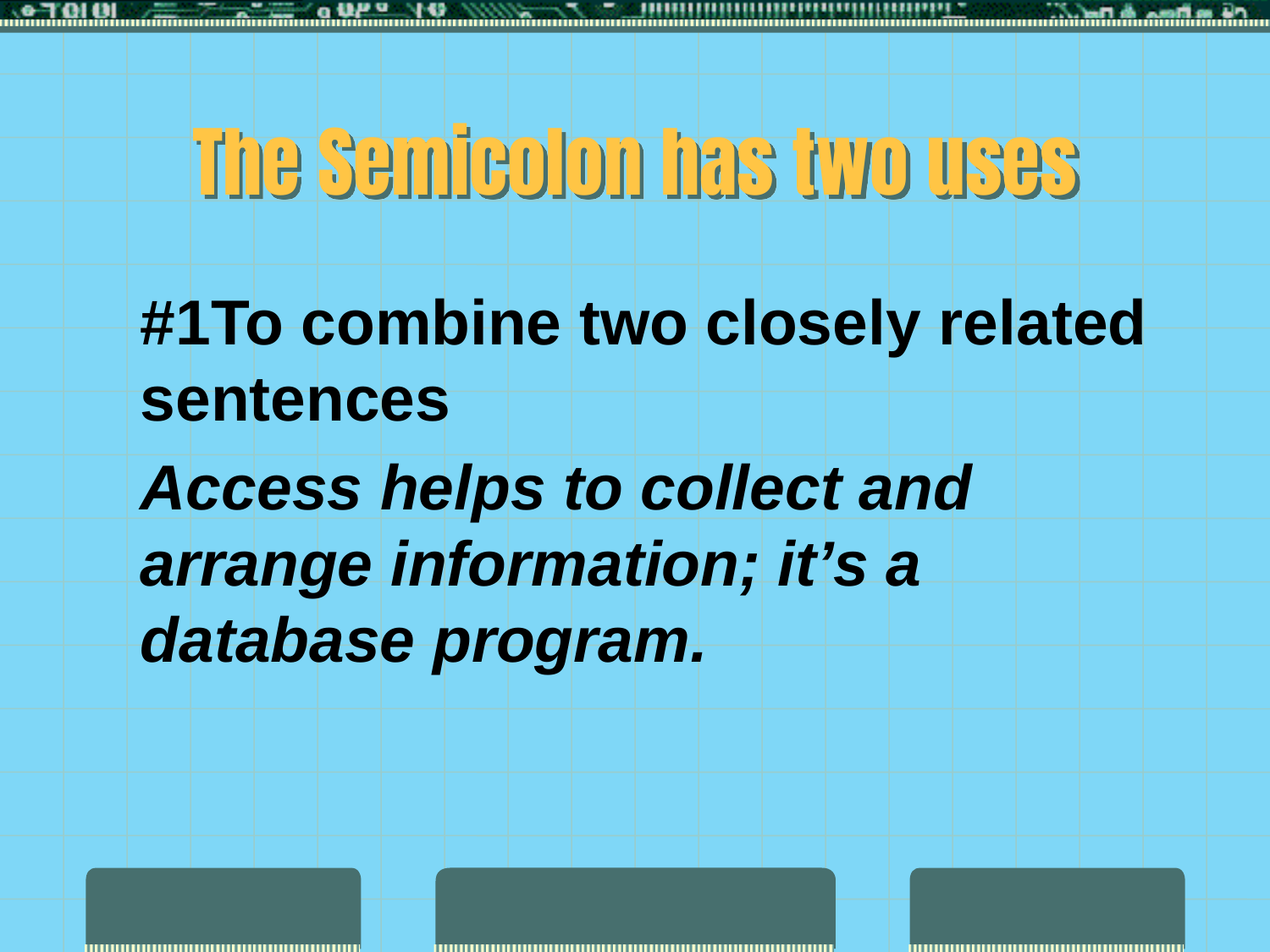

# The Semicolon has two uses
	#1To combine two closely related sentences
	Access helps to collect and arrange information; it’s a database program.